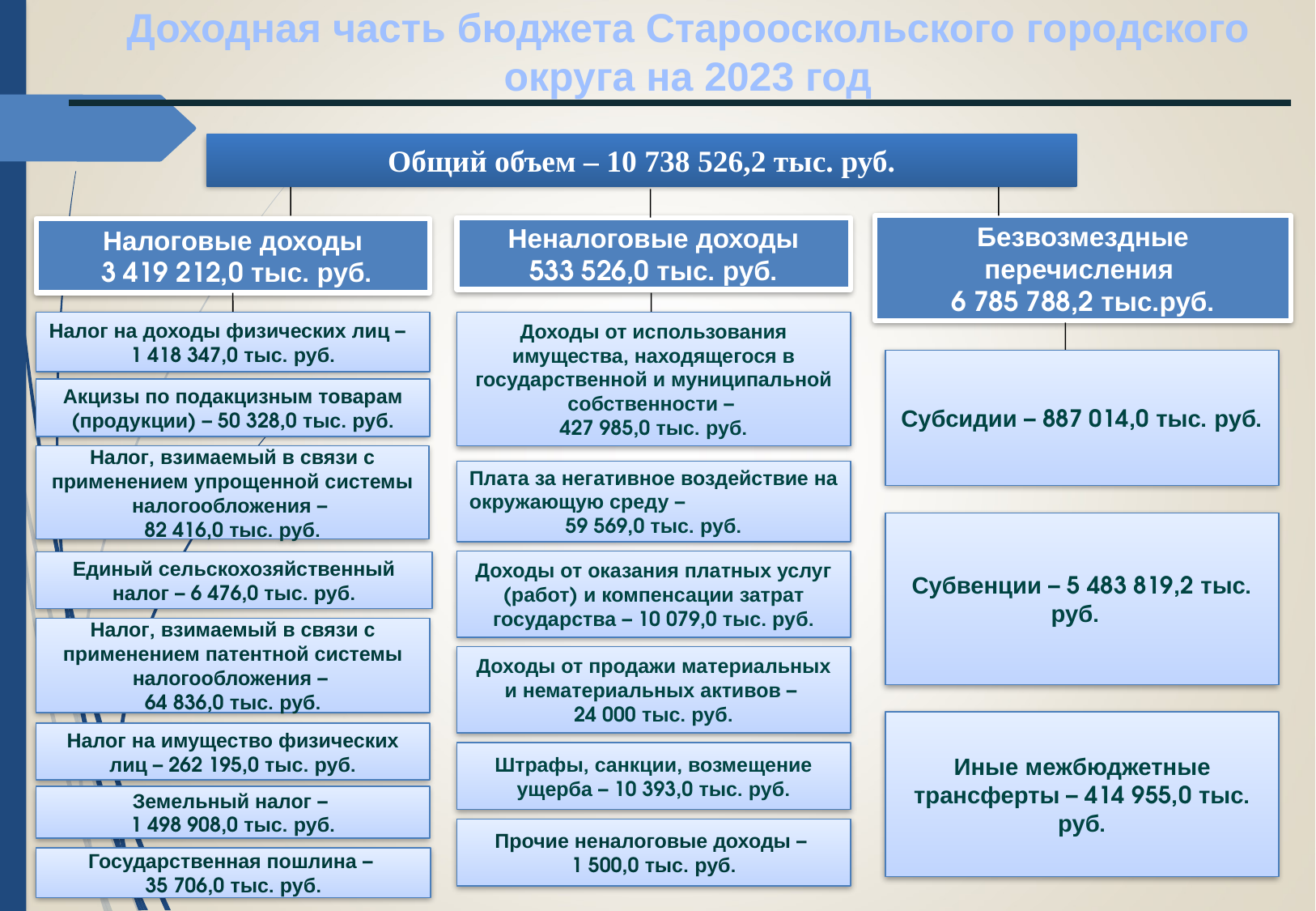

Доходная часть бюджета Старооскольского городского округа на 2023 год

Общий объем – 10 738 526,2 тыс. руб.

Безвозмездные перечисления
6 785 788,2 тыс.руб.
Неналоговые доходы
533 526,0 тыс. руб.
Налоговые доходы
 3 419 212,0 тыс. руб.

Доходы от использования имущества, находящегося в государственной и муниципальной собственности –
427 985,0 тыс. руб.
Налог на доходы физических лиц –
1 418 347,0 тыс. руб.

Субсидии – 887 014,0 тыс. руб.
Акцизы по подакцизным товарам (продукции) – 50 328,0 тыс. руб.
Налог, взимаемый в связи с применением упрощенной системы налогообложения –
82 416,0 тыс. руб.
Плата за негативное воздействие на окружающую среду –                            59 569,0 тыс. руб.
Субвенции – 5 483 819,2 тыс. руб.
Доходы от оказания платных услуг (работ) и компенсации затрат государства – 10 079,0 тыс. руб.
Единый сельскохозяйственный налог – 6 476,0 тыс. руб.
Налог, взимаемый в связи с применением патентной системы налогообложения –
64 836,0 тыс. руб.
Доходы от продажи материальных и нематериальных активов –
24 000 тыс. руб.
Иные межбюджетные трансферты – 414 955,0 тыс. руб.
Налог на имущество физических лиц – 262 195,0 тыс. руб.
Штрафы, санкции, возмещение ущерба – 10 393,0 тыс. руб.
Земельный налог –
1 498 908,0 тыс. руб.
Прочие неналоговые доходы –
1 500,0 тыс. руб.
Государственная пошлина –
35 706,0 тыс. руб.